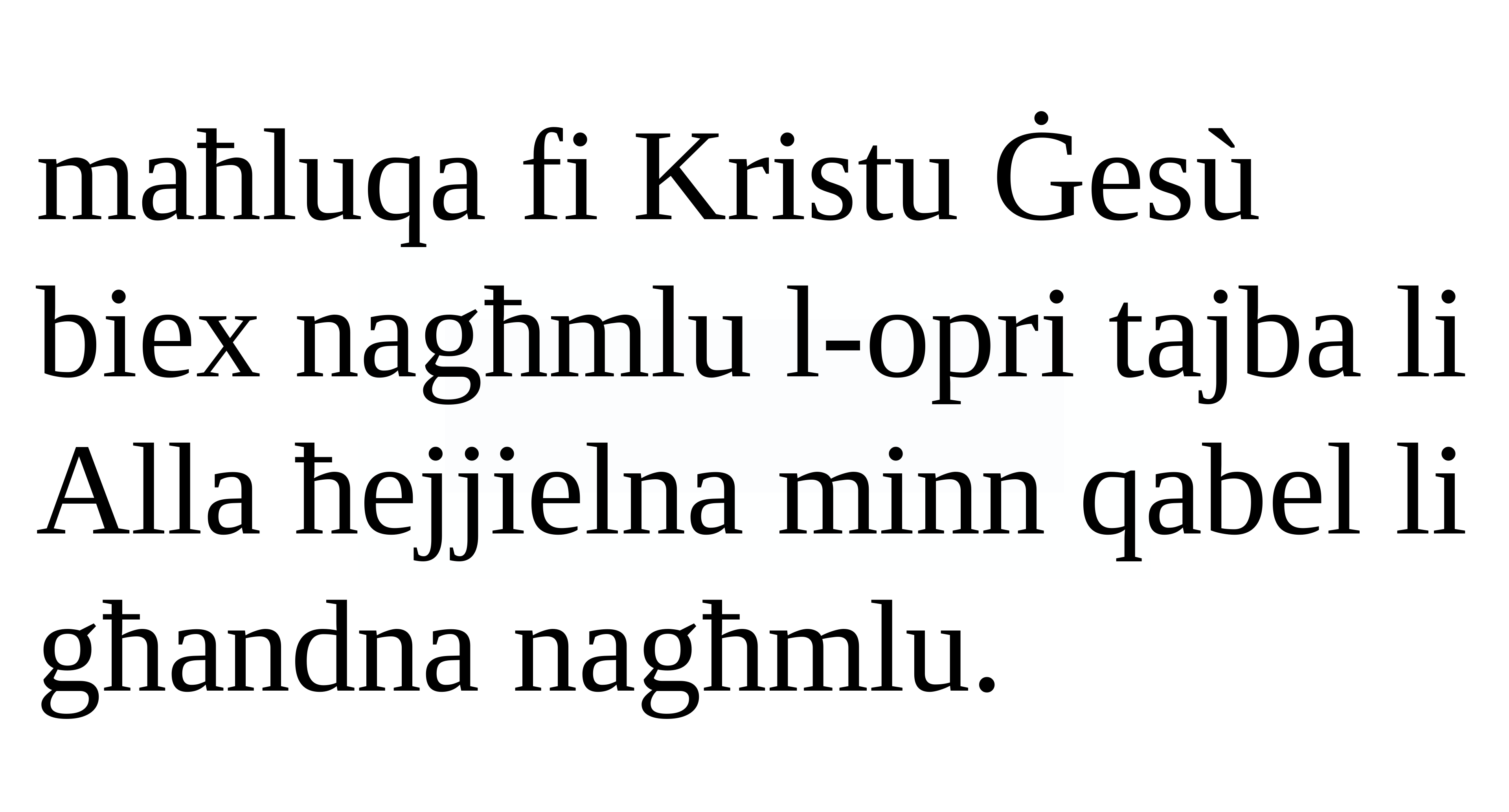

maħluqa fi Kristu Ġesù biex nagħmlu l-opri tajba li Alla ħejjielna minn qabel li għandna nagħmlu.